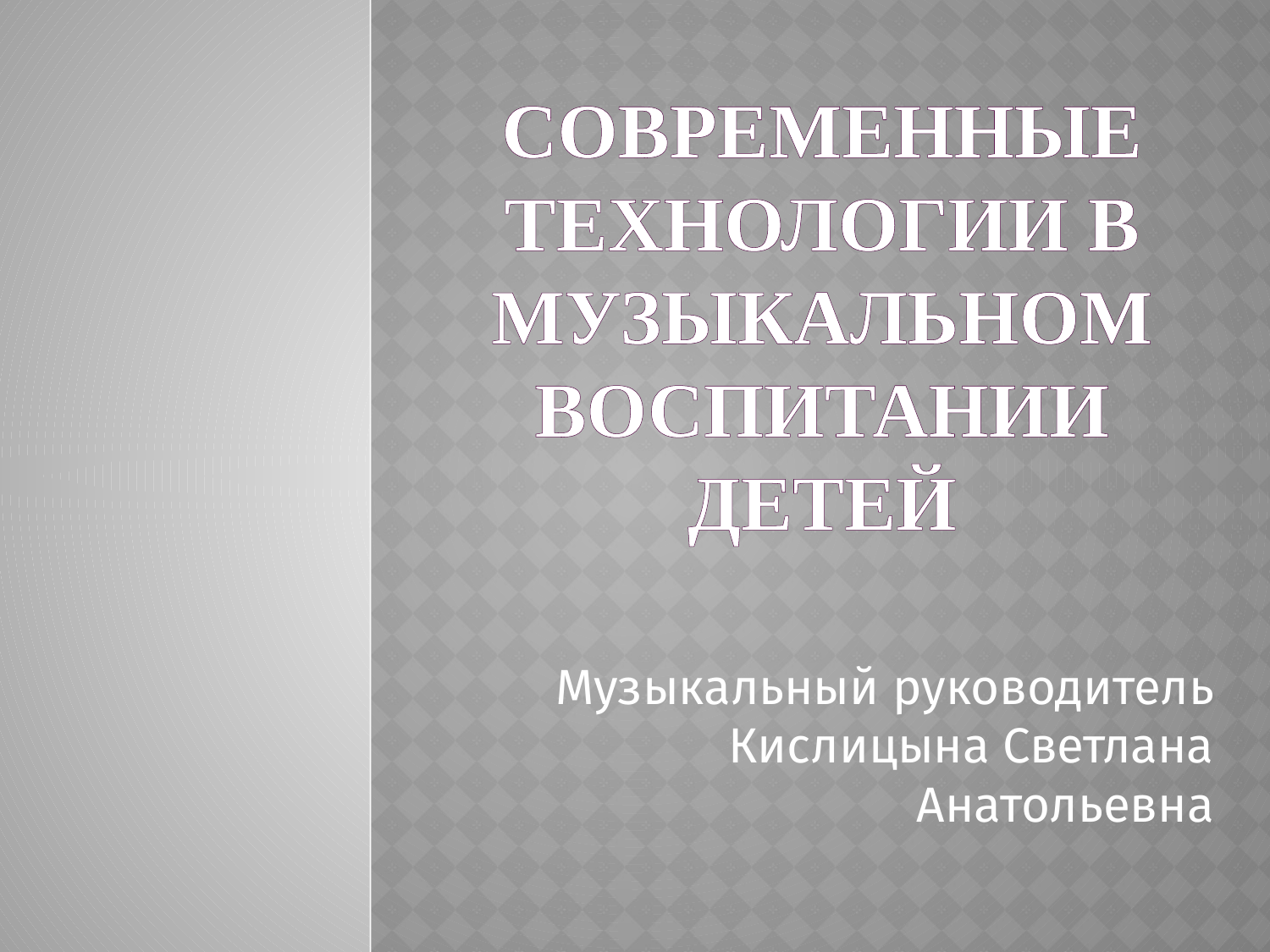

# Современные технологии в музыкальном воспитании детей

Музыкальный руководитель Кислицына Светлана Анатольевна